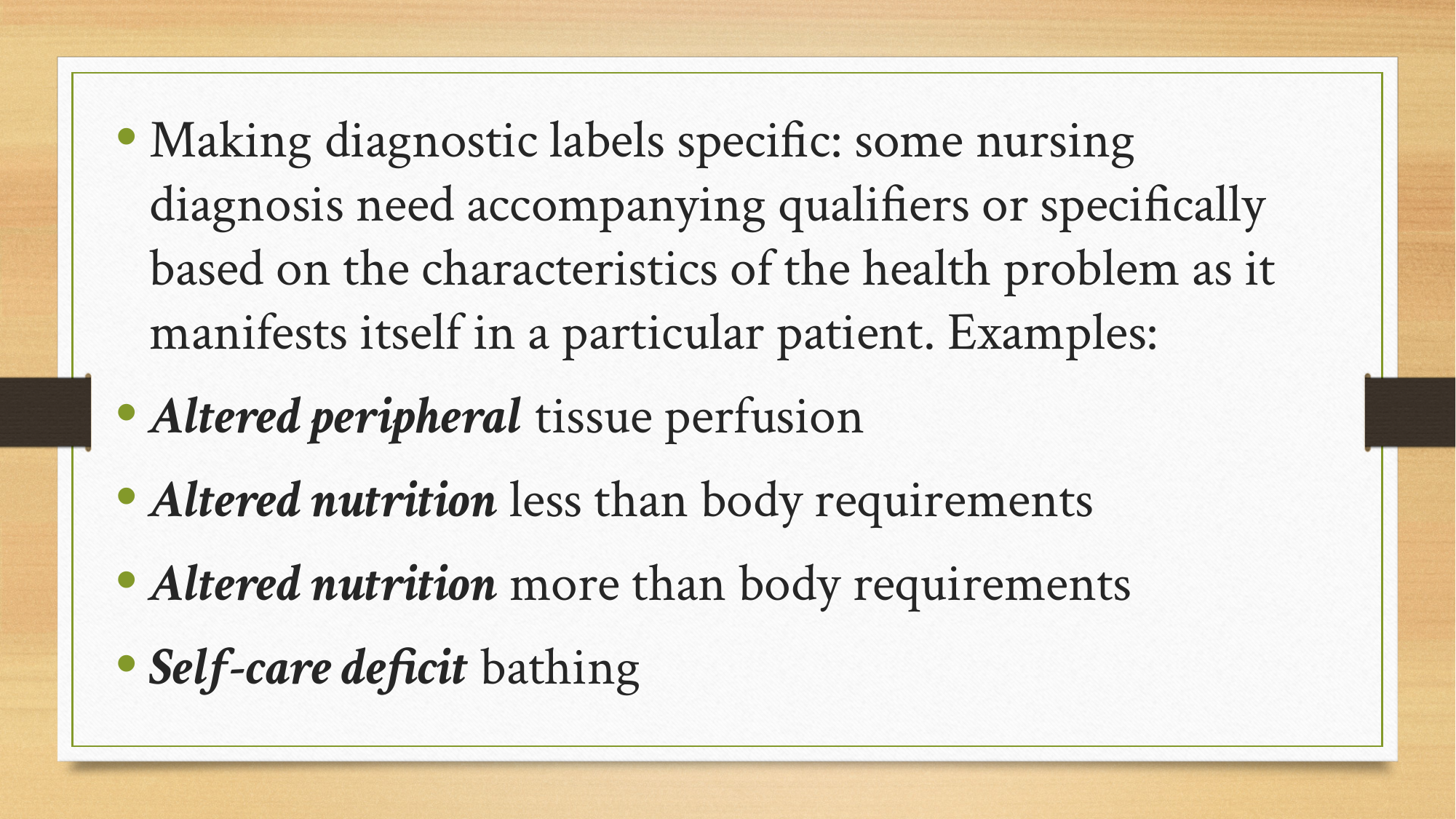

Making diagnostic labels specific: some nursing diagnosis need accompanying qualifiers or specifically based on the characteristics of the health problem as it manifests itself in a particular patient. Examples:
Altered peripheral tissue perfusion
Altered nutrition less than body requirements
Altered nutrition more than body requirements
Self-care deficit bathing